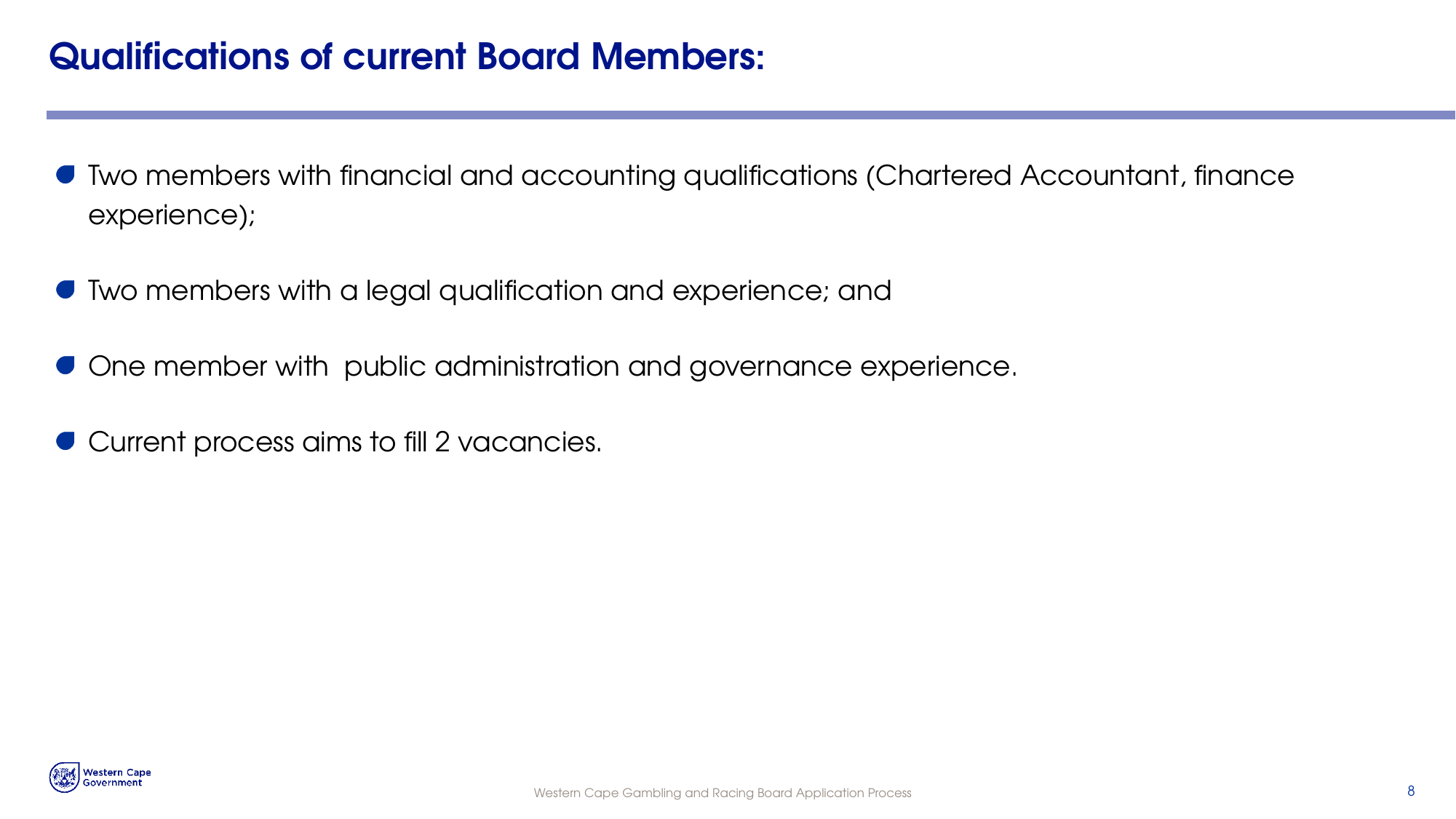

# Qualifications of current Board Members:
Two members with financial and accounting qualifications (Chartered Accountant, finance experience);
Two members with a legal qualification and experience; and
One member with  public administration and governance experience.
Current process aims to fill 2 vacancies.

Western Cape Gambling and Racing Board Application Process
8